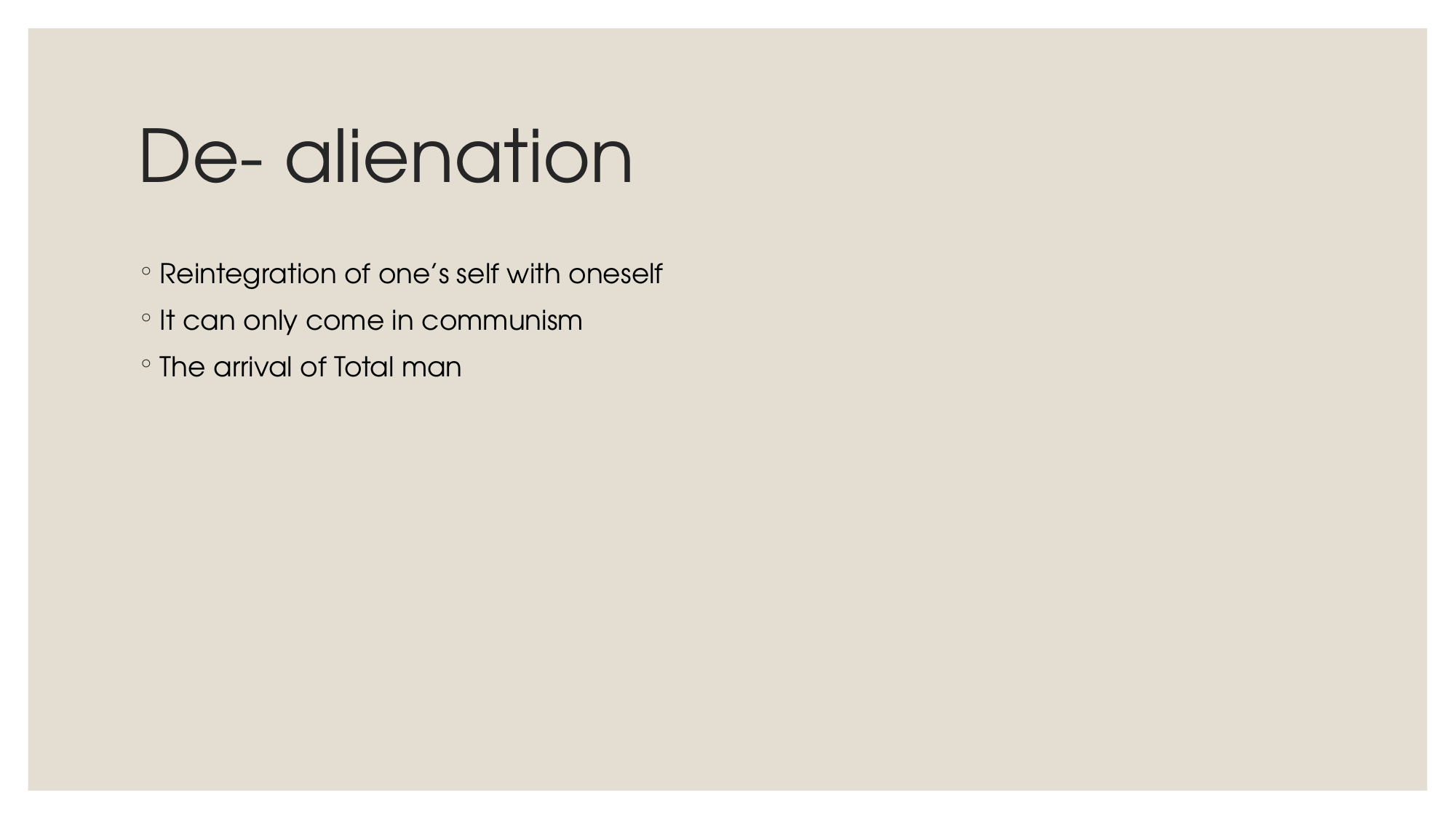

# De- alienation
Reintegration of one’s self with oneself
It can only come in communism
The arrival of Total man